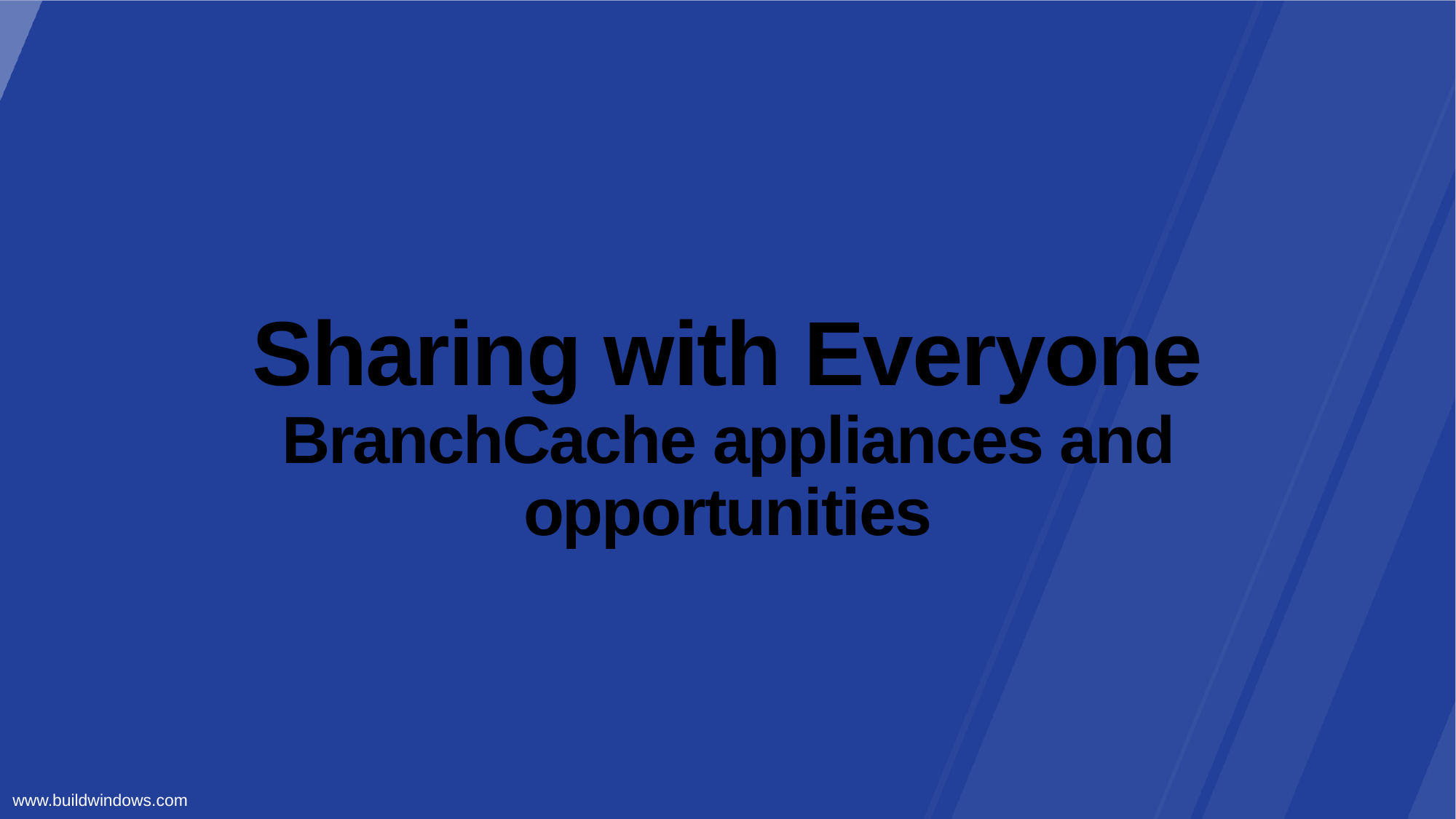

# Sharing with Everyone BranchCache appliances and opportunities